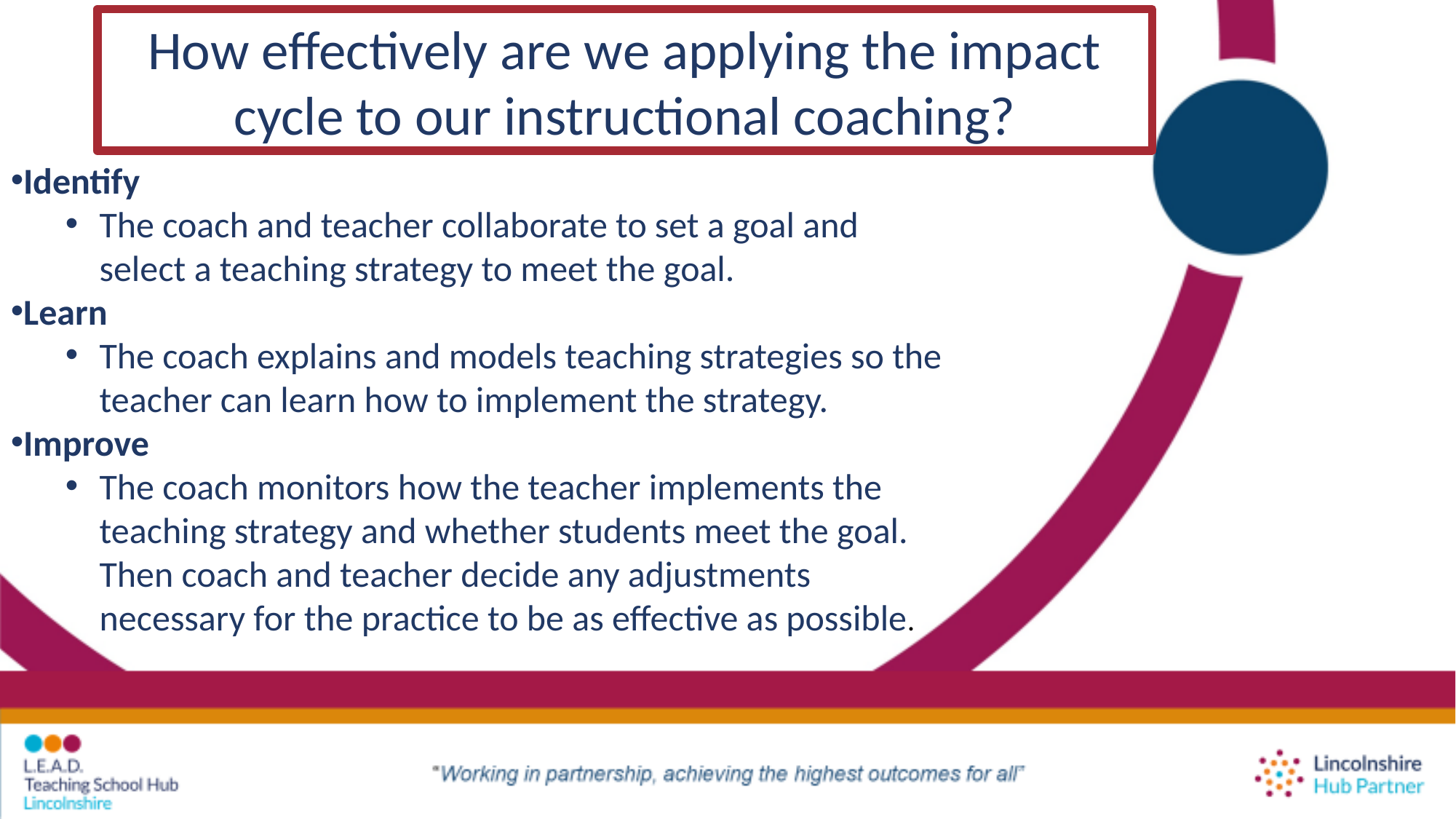

How effectively are we applying the impact cycle to our instructional coaching?
Identify
The coach and teacher collaborate to set a goal and select a teaching strategy to meet the goal.
Learn
The coach explains and models teaching strategies so the teacher can learn how to implement the strategy.
Improve
The coach monitors how the teacher implements the teaching strategy and whether students meet the goal. Then coach and teacher decide any adjustments necessary for the practice to be as effective as possible.